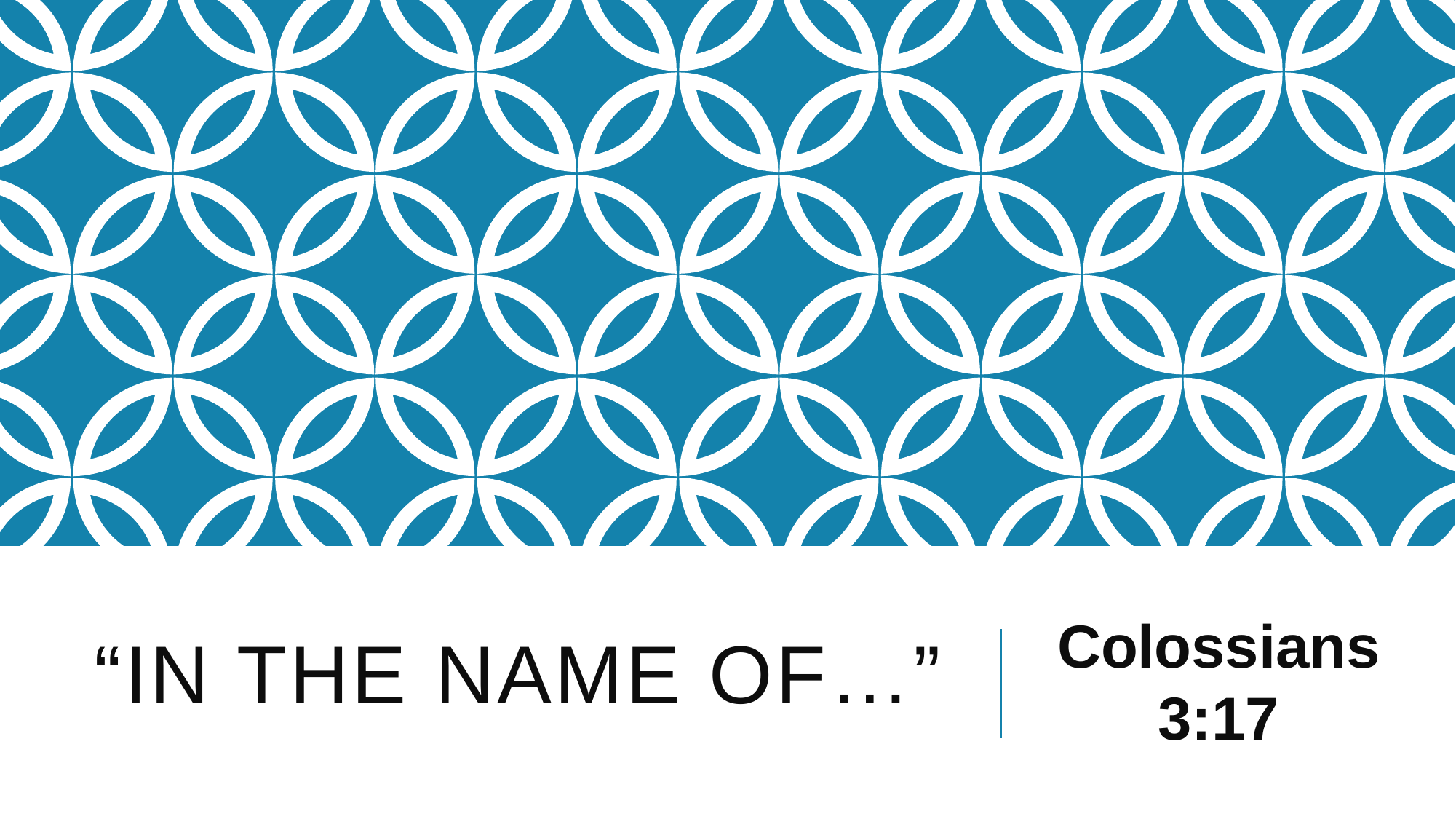

# “In the name of…”
Colossians 3:17